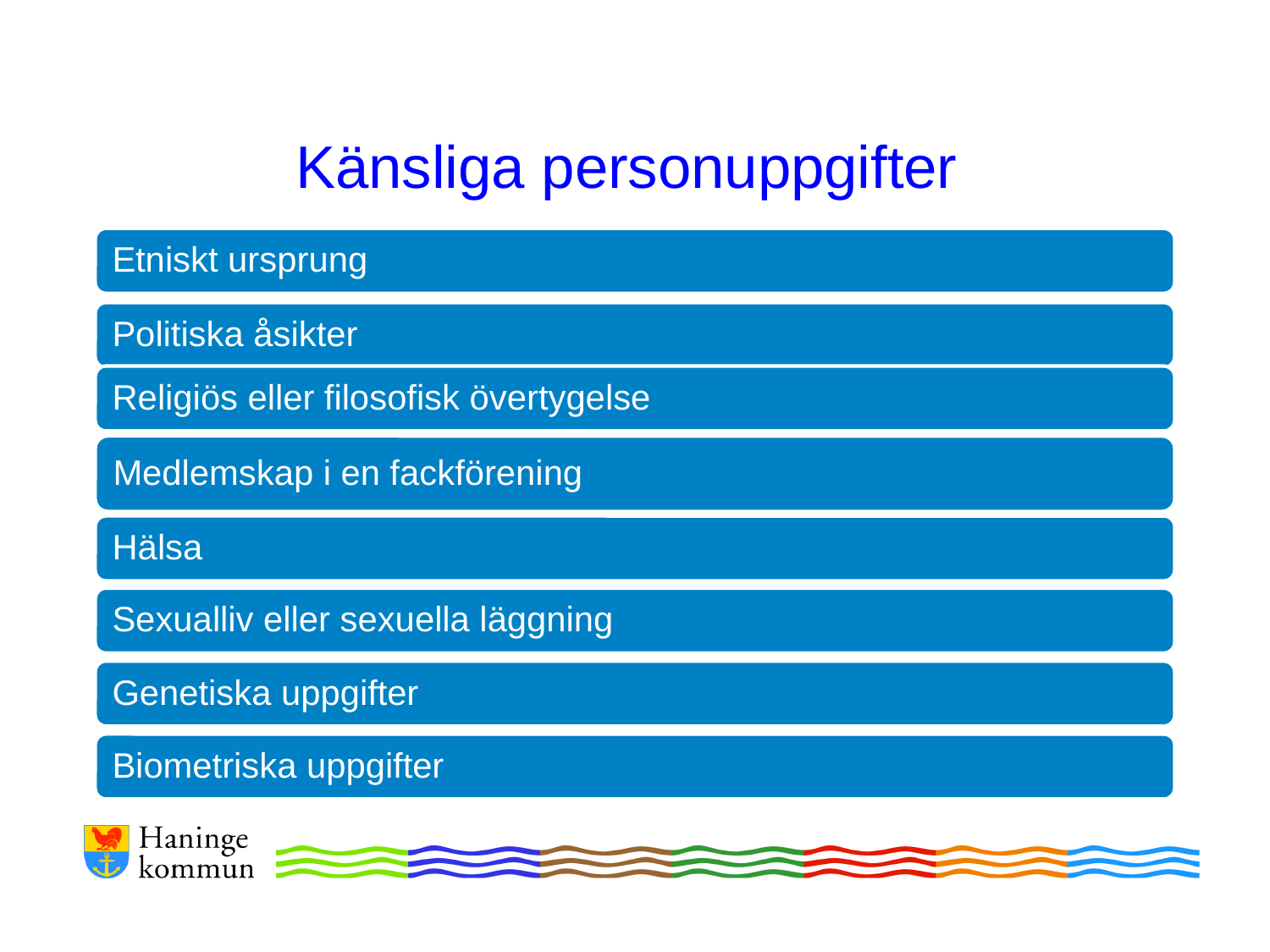

# Känsliga personuppgifter
Etniskt ursprung
Politiska åsikter
Religiös eller filosofisk övertygelse
Medlemskap i en fackförening
Hälsa
Sexualliv eller sexuella läggning
Genetiska uppgifter
Biometriska uppgifter